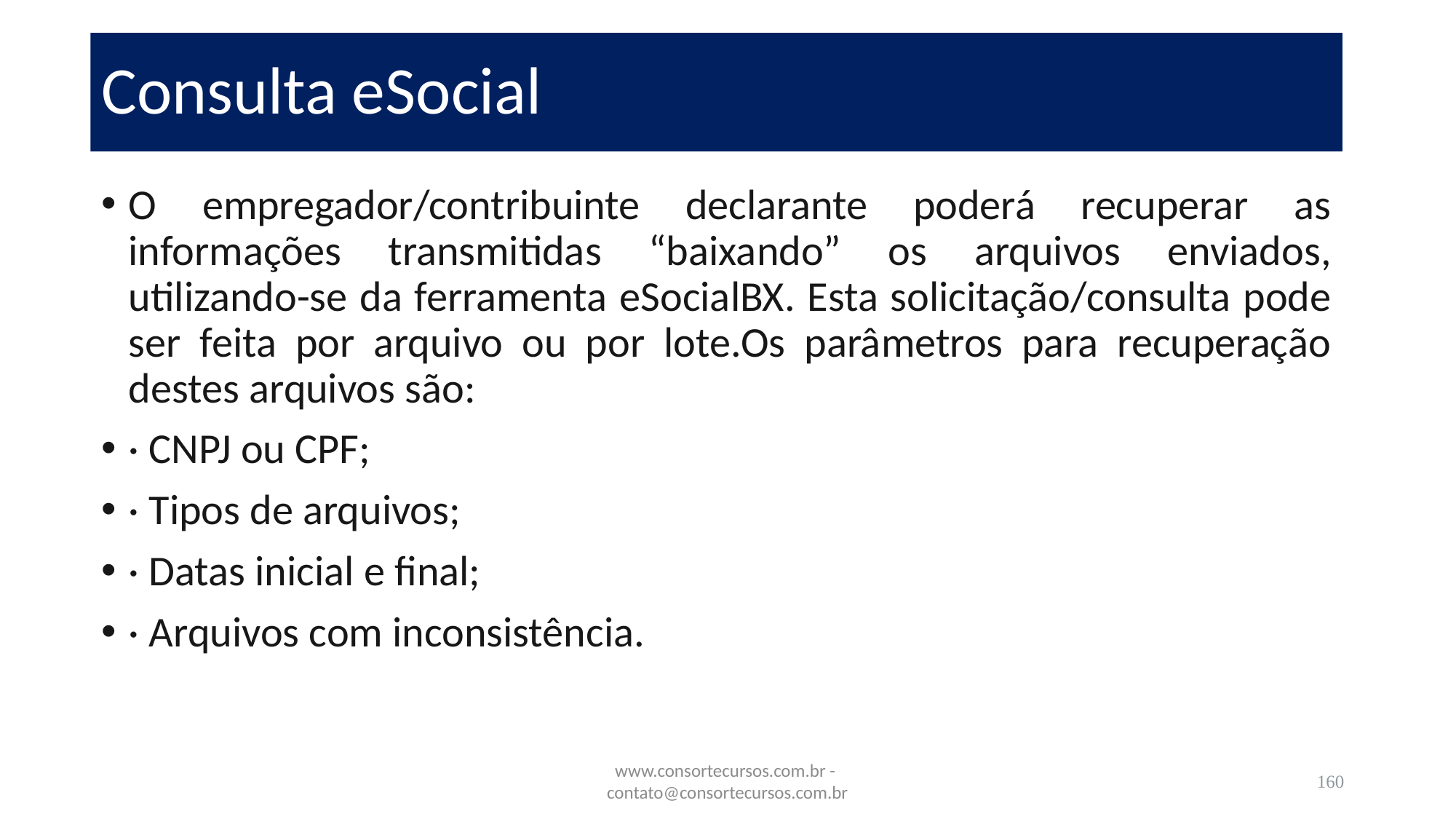

# Consulta eSocial
O empregador/contribuinte declarante poderá recuperar as informações transmitidas “baixando” os arquivos enviados, utilizando-se da ferramenta eSocialBX. Esta solicitação/consulta pode ser feita por arquivo ou por lote.Os parâmetros para recuperação destes arquivos são:
· CNPJ ou CPF;
· Tipos de arquivos;
· Datas inicial e final;
· Arquivos com inconsistência.
www.consortecursos.com.br -  contato@consortecursos.com.br
160